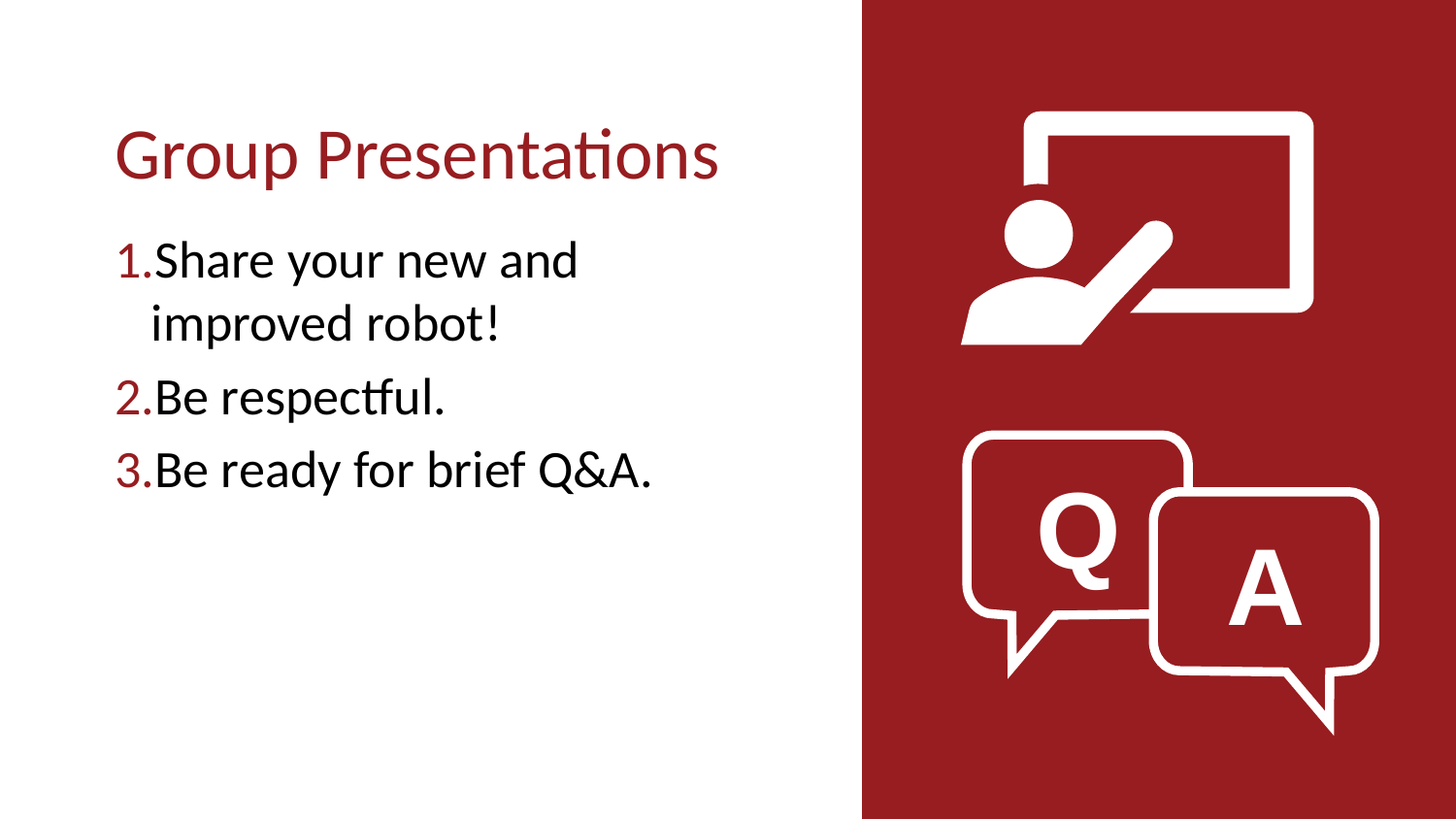

Q
A
# Group Presentations
Share your new and improved robot!
Be respectful.
Be ready for brief Q&A.